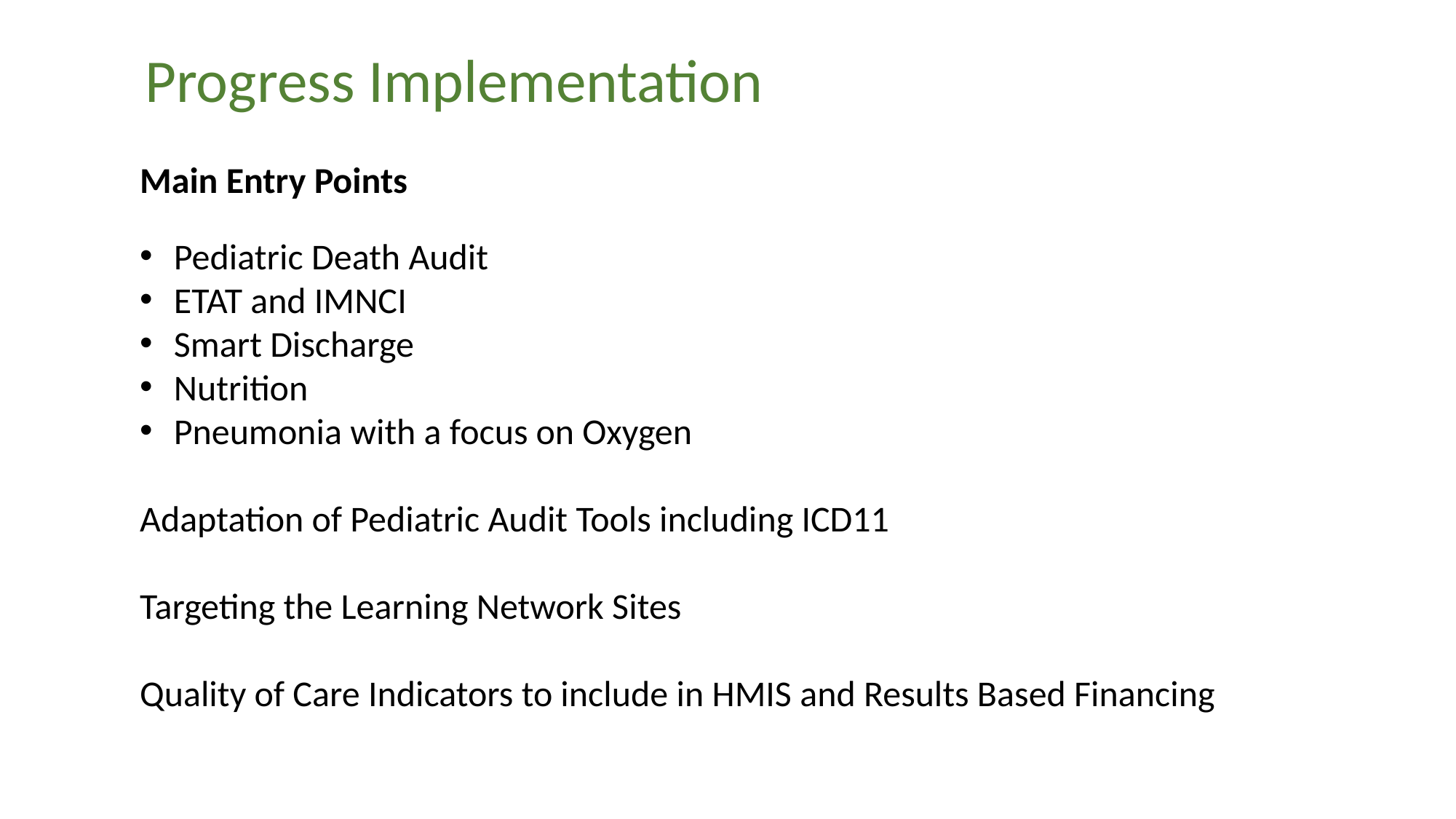

Progress Implementation
Main Entry Points

Pediatric Death Audit
ETAT and IMNCI
Smart Discharge
Nutrition
Pneumonia with a focus on Oxygen

Adaptation of Pediatric Audit Tools including ICD11

Targeting the Learning Network Sites

Quality of Care Indicators to include in HMIS and Results Based Financing